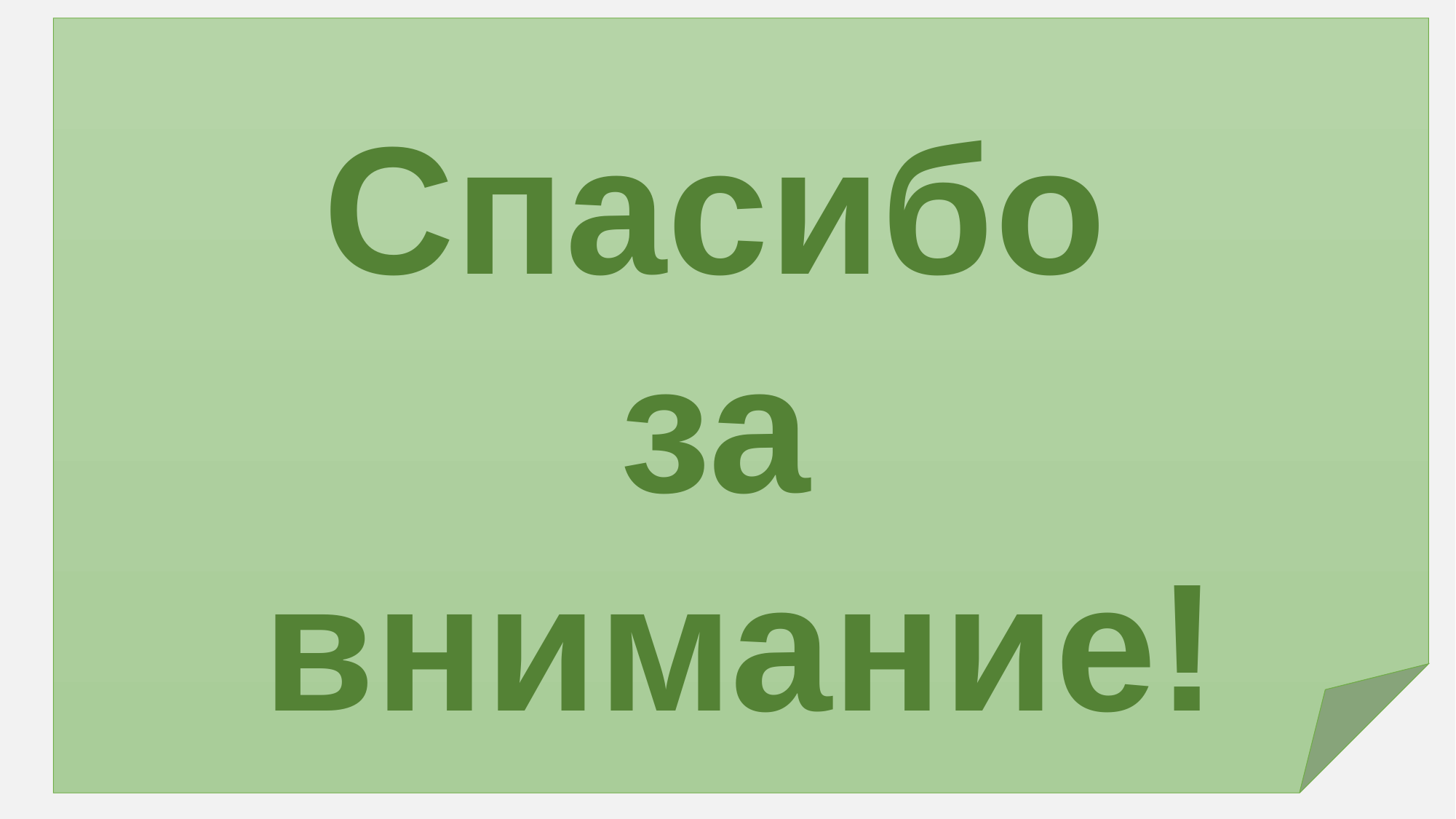

Источники:
https://урок.рф/library/zanyatie_po_finansovoj_gramotnosti_kak_rasschitat_101447.html
https://multiurok.ru/files/urok-finansovoi-gramotnosti-tema-lichnye-sberezhen.html
https://znanio.ru/media/tehnologicheskaya-karta-uroka-sberezheniya-i-nakopleniya-lichnyj-byudzhet-2715301
https://www.prodlenka.org/metodicheskie-razrabotki/376653-konspekt-zanjatija-po-finansovoj-gramotnosti-

Спасибо
за
внимание!